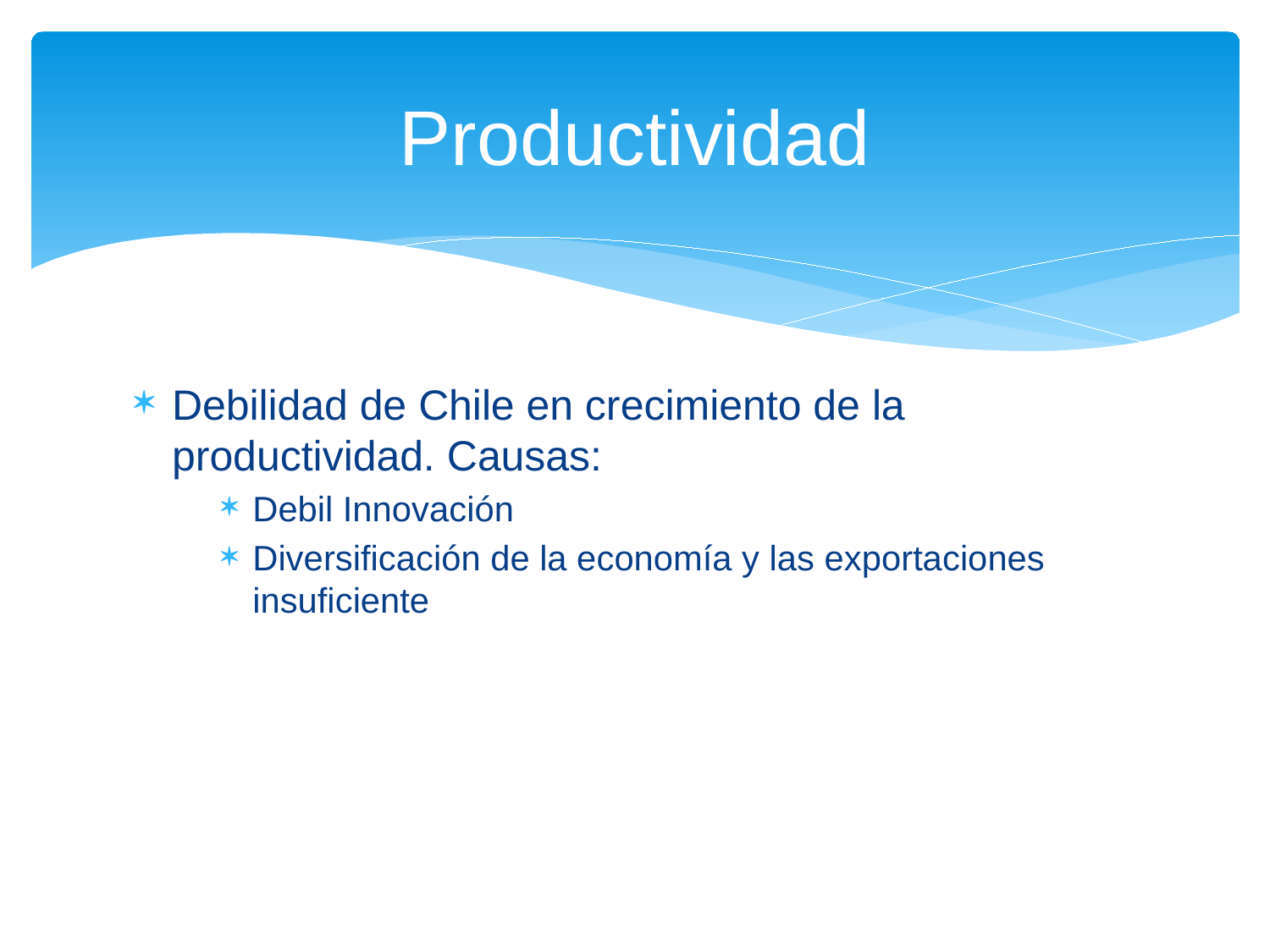

# Productividad
Debilidad de Chile en crecimiento de la productividad. Causas:
Debil Innovación
Diversificación de la economía y las exportaciones insuficiente